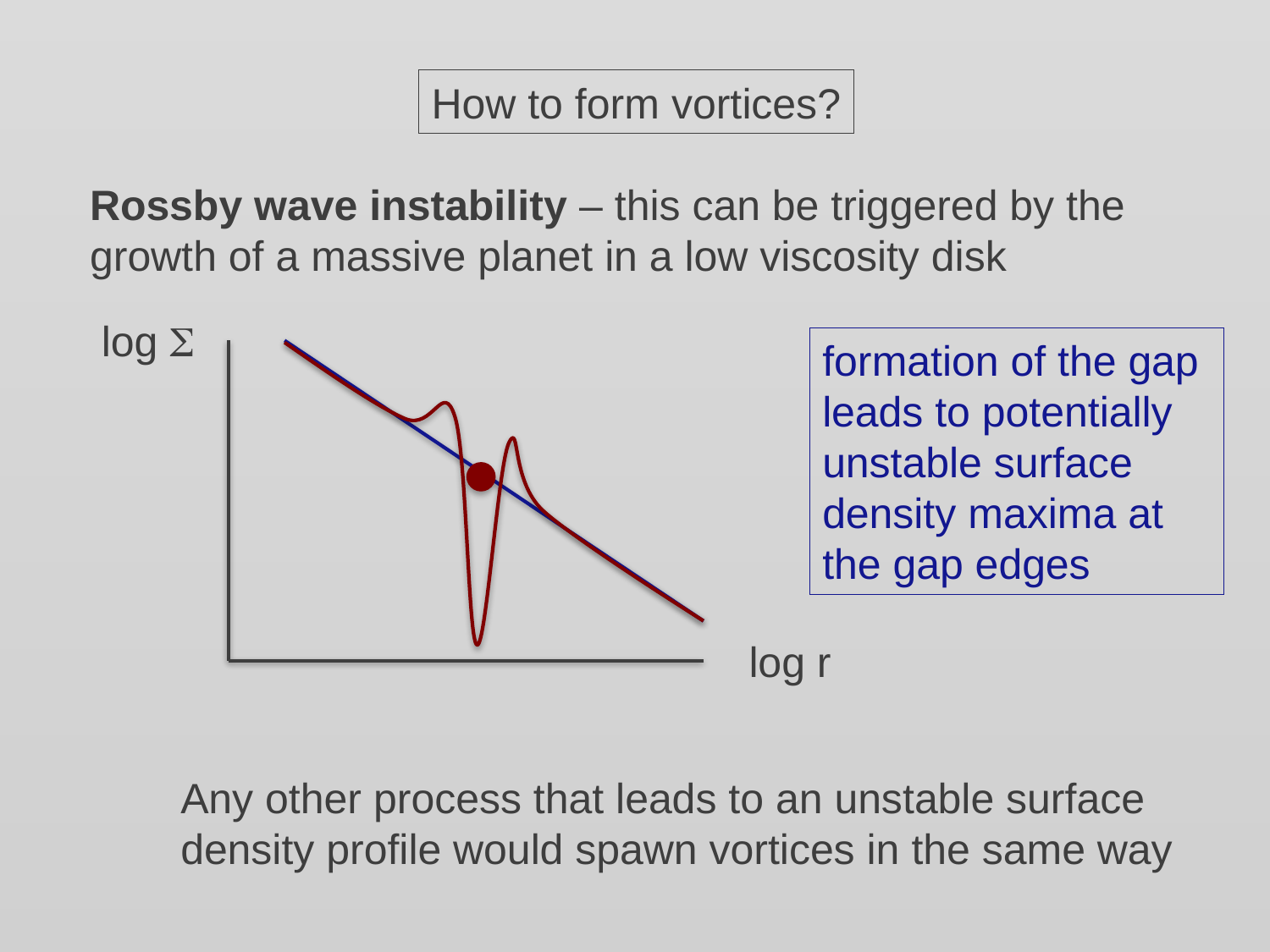

How to form vortices?
Rossby wave instability – this can be triggered by the
growth of a massive planet in a low viscosity disk
log Σ
formation of the gap
leads to potentially
unstable surface
density maxima at
the gap edges

log r
Any other process that leads to an unstable surface
density profile would spawn vortices in the same way